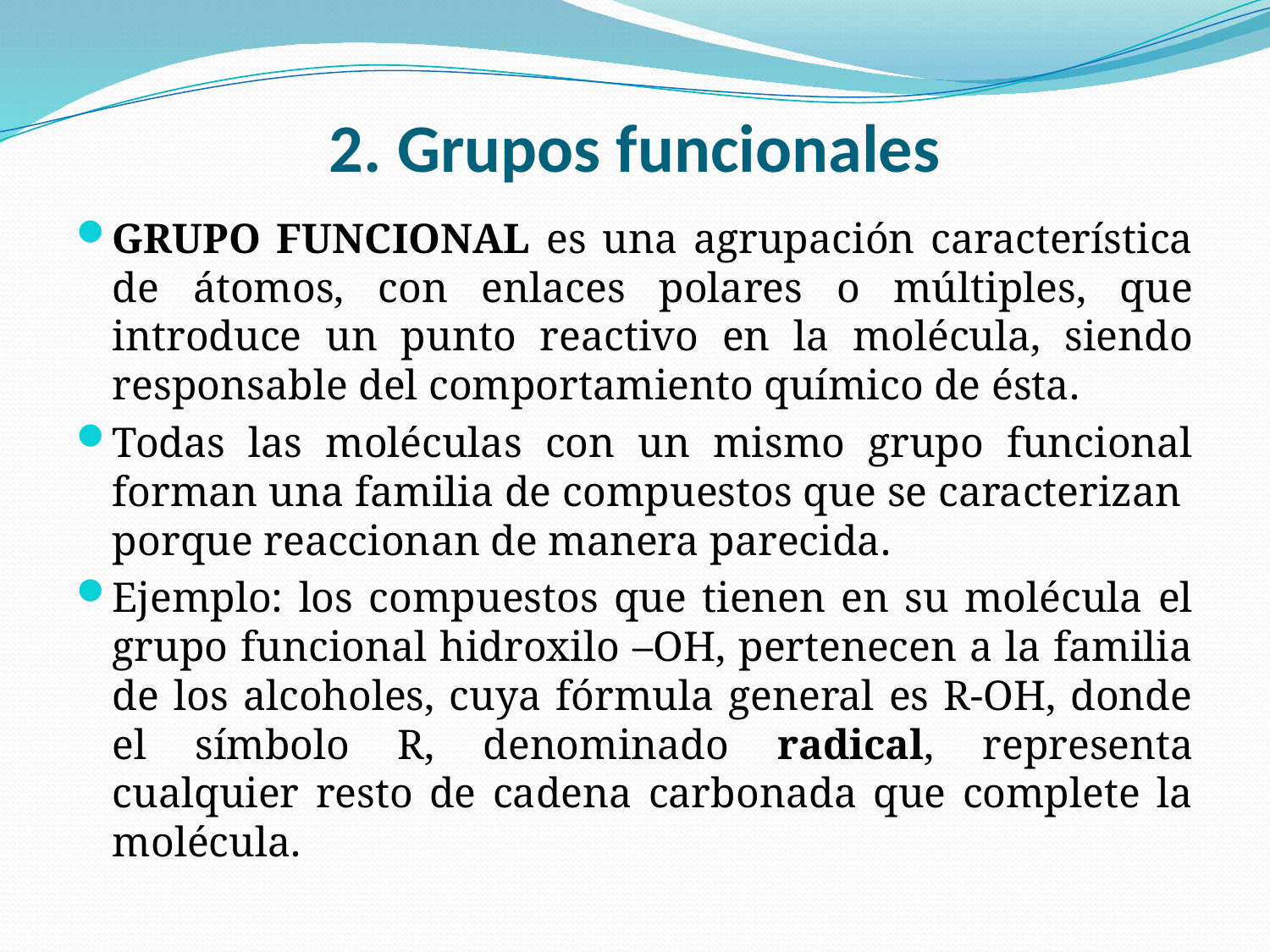

# 2. Grupos funcionales
GRUPO FUNCIONAL es una agrupación característica de átomos, con enlaces polares o múltiples, que introduce un punto reactivo en la molécula, siendo responsable del comportamiento químico de ésta.
Todas las moléculas con un mismo grupo funcional forman una familia de compuestos que se caracterizan  porque reaccionan de manera parecida.
Ejemplo: los compuestos que tienen en su molécula el grupo funcional hidroxilo –OH, pertenecen a la familia de los alcoholes, cuya fórmula general es R-OH, donde el símbolo R, denominado radical, representa cualquier resto de cadena carbonada que complete la molécula.